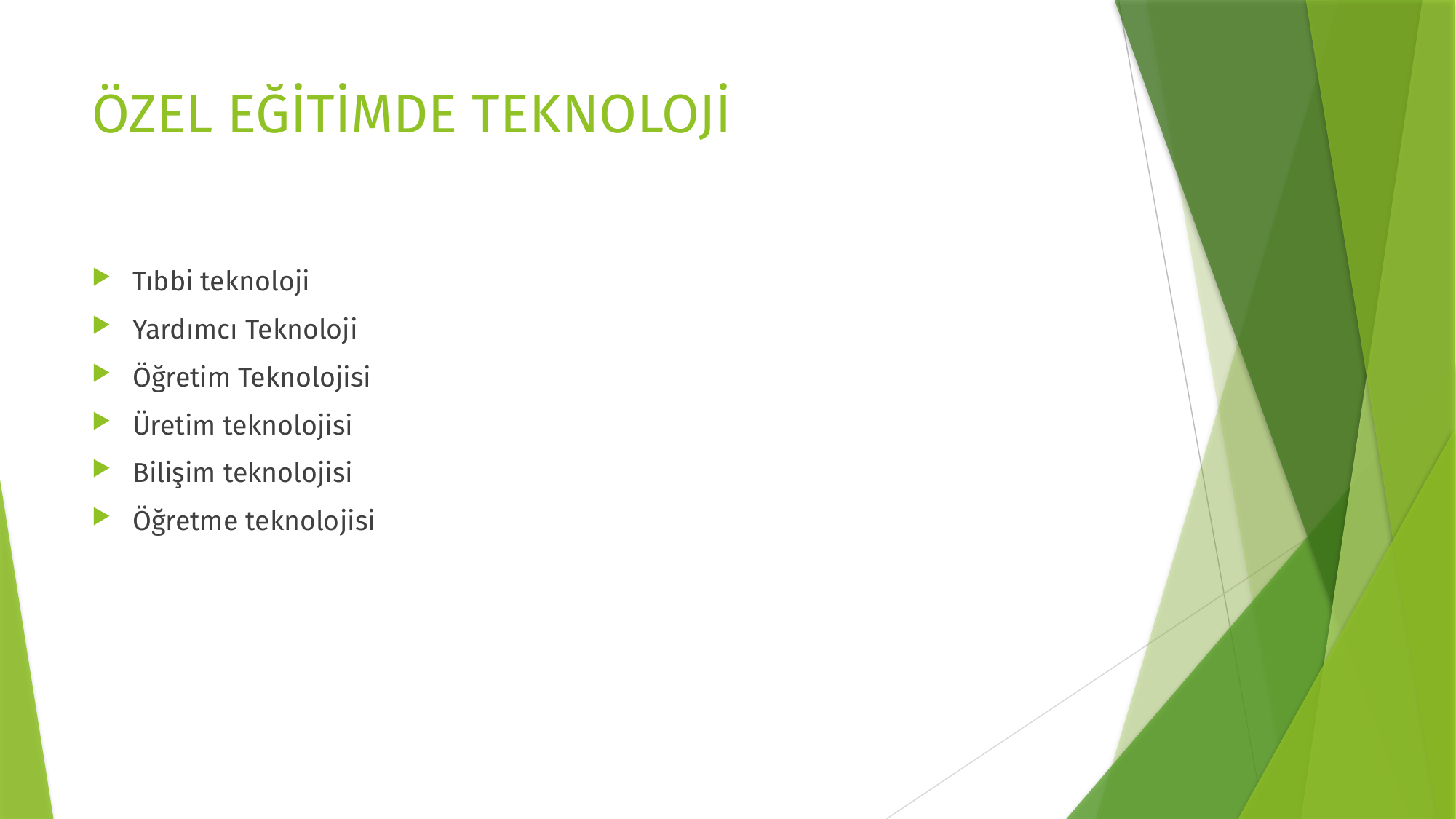

# ÖZEL EĞİTİMDE TEKNOLOJİ
Tıbbi teknoloji
Yardımcı Teknoloji
Öğretim Teknolojisi
Üretim teknolojisi
Bilişim teknolojisi
Öğretme teknolojisi